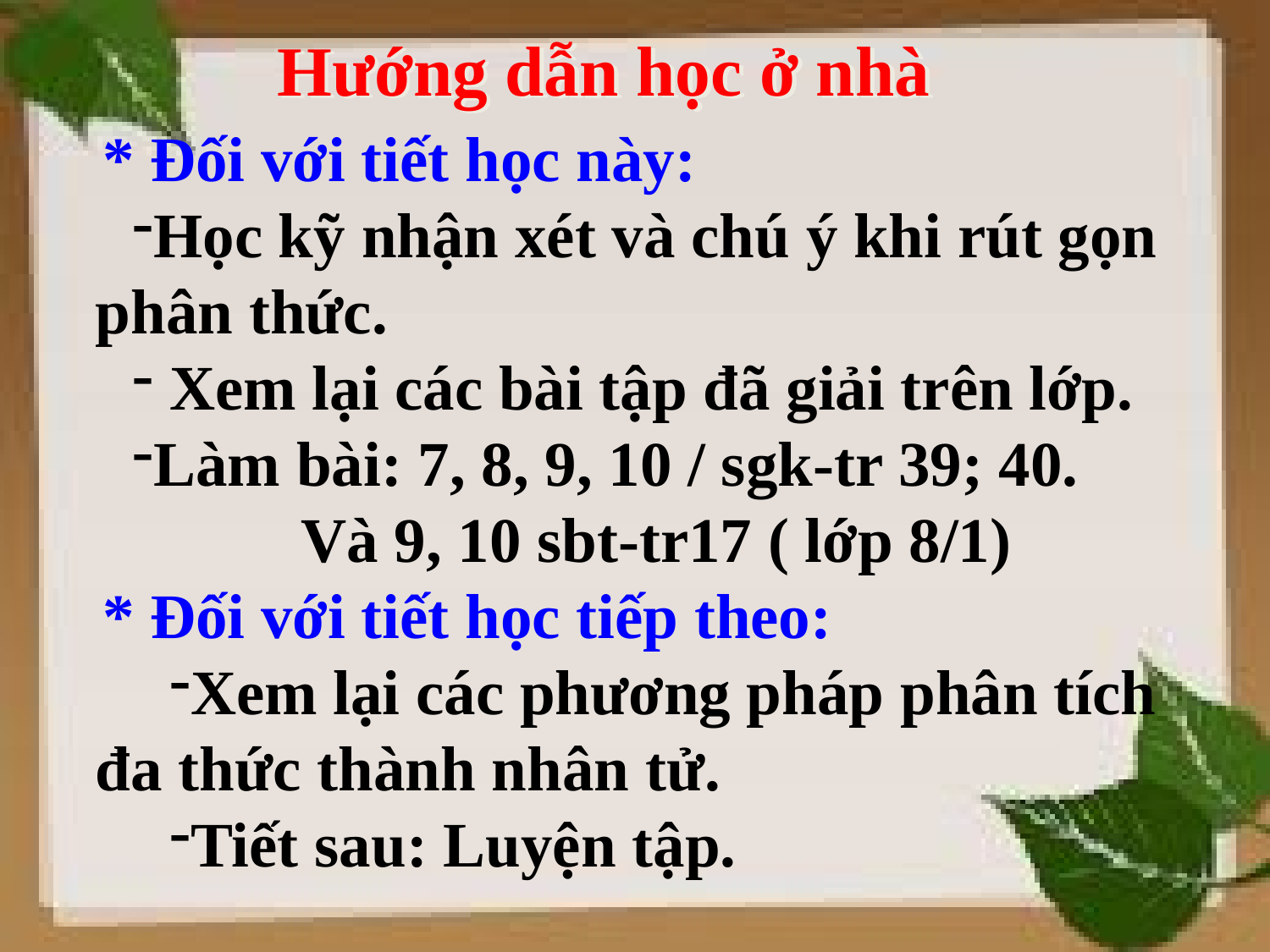

Hướng dẫn học ở nhà
* Đối với tiết học này:
Học kỹ nhận xét và chú ý khi rút gọn phân thức.
 Xem lại các bài tập đã giải trên lớp.
Làm bài: 7, 8, 9, 10 / sgk-tr 39; 40.
Và 9, 10 sbt-tr17 ( lớp 8/1)
* Đối với tiết học tiếp theo:
Xem lại các phương pháp phân tích đa thức thành nhân tử.
Tiết sau: Luyện tập.